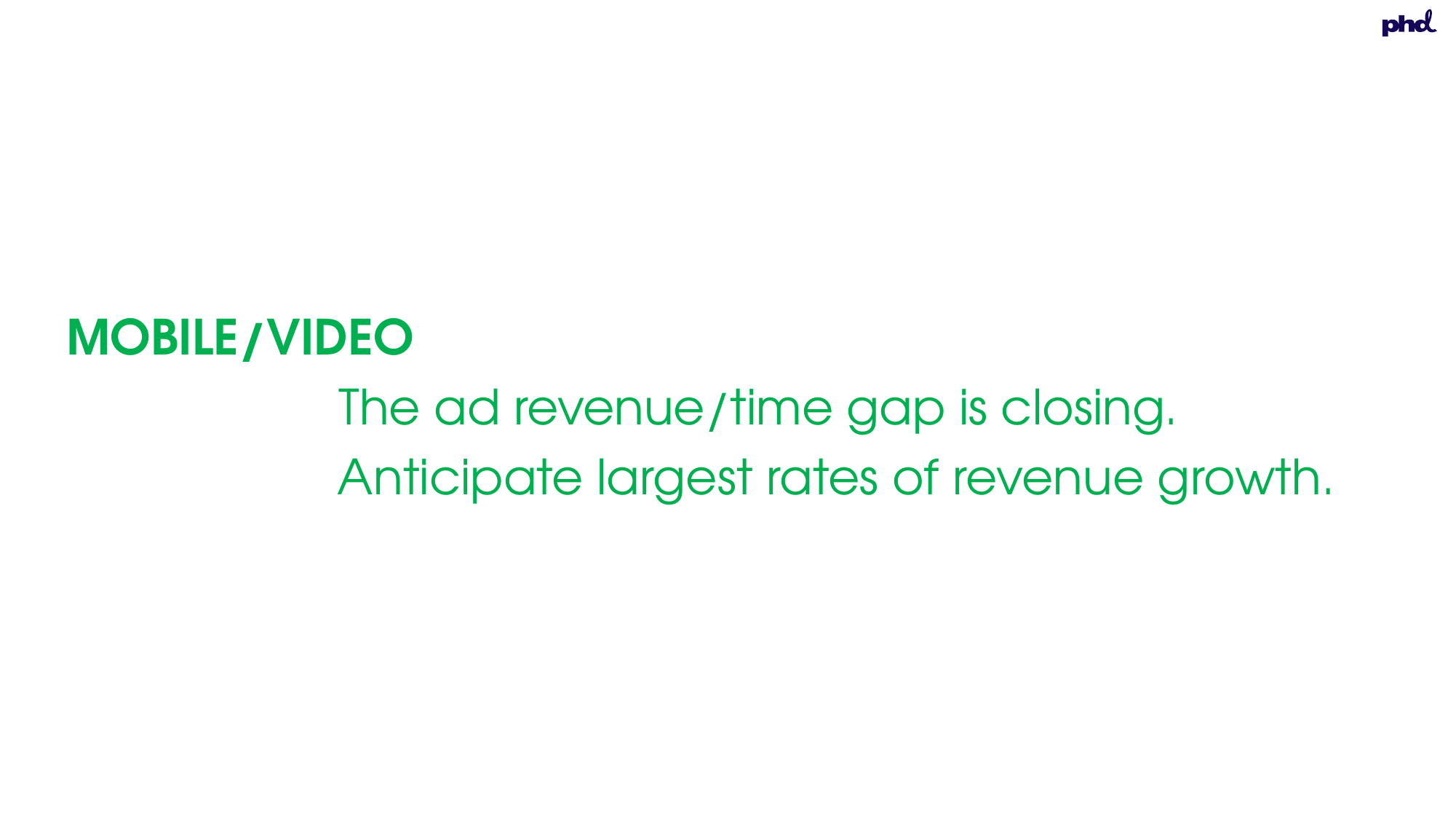

MOBILE/VIDEO
The ad revenue/time gap is closing.
Anticipate largest rates of revenue growth.